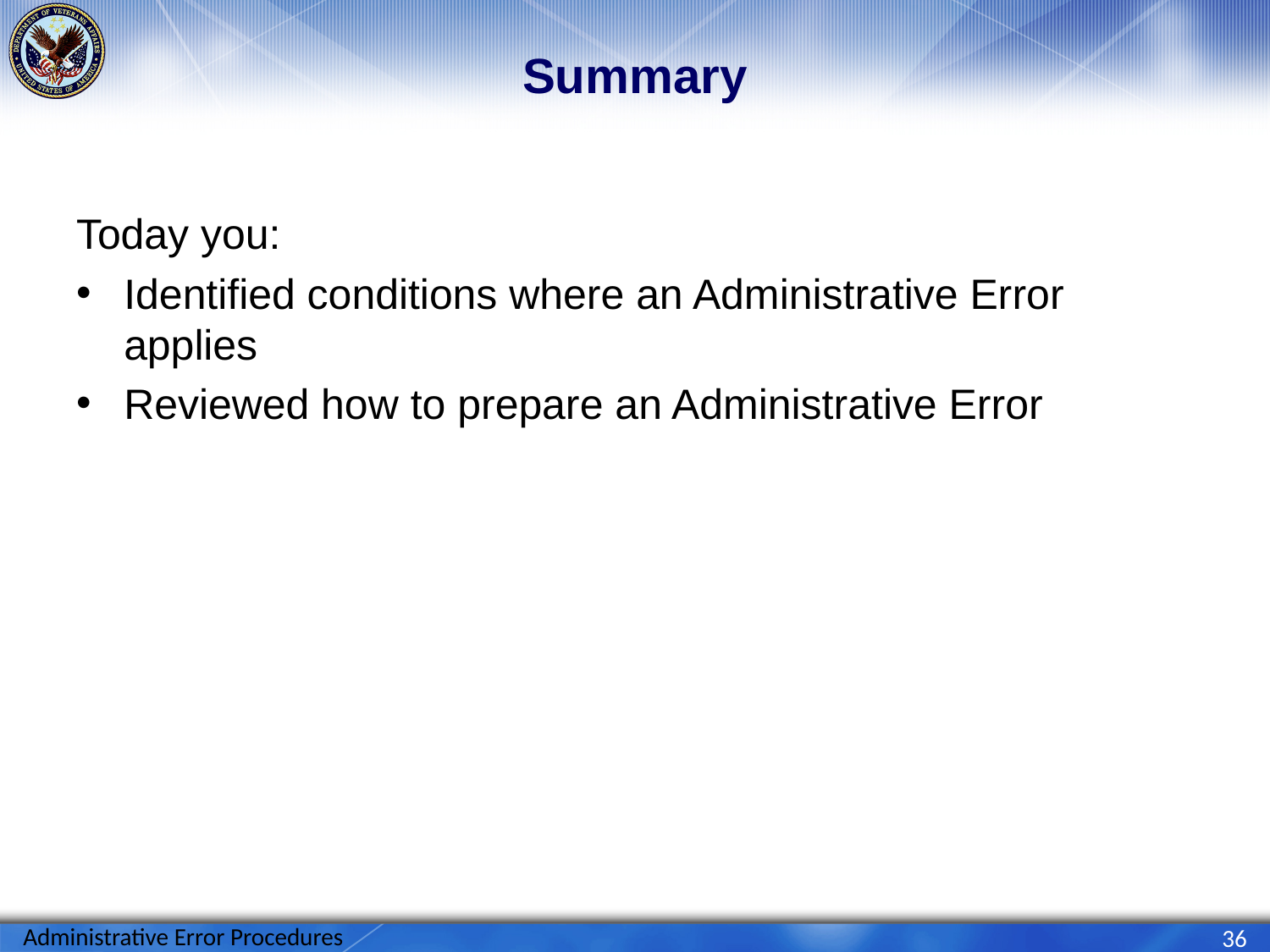

# Summary
Today you:
Identified conditions where an Administrative Error applies
Reviewed how to prepare an Administrative Error

Administrative Error Procedures
36